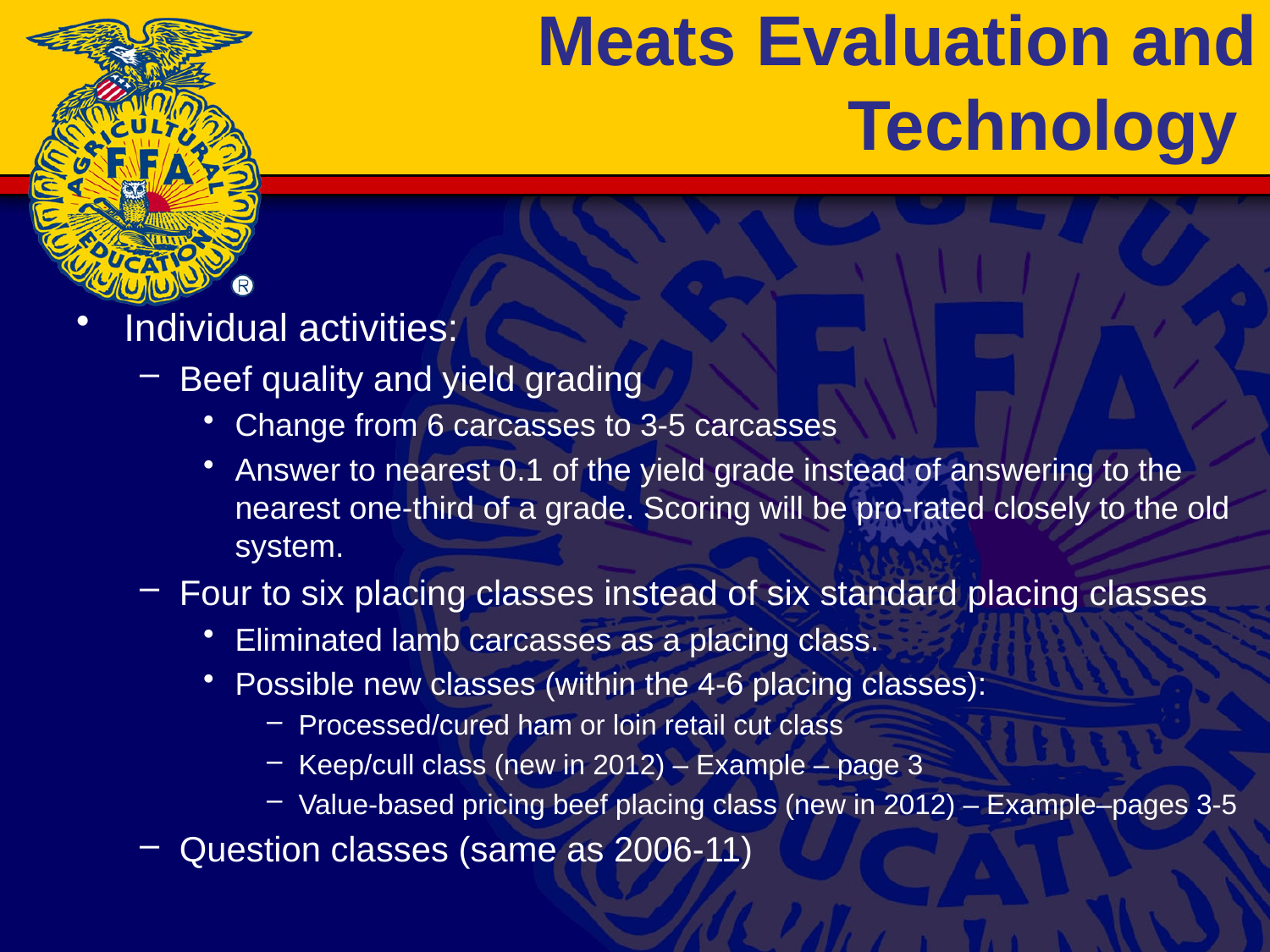

# Meats Evaluation and Technology

Individual activities:
Beef quality and yield grading
Change from 6 carcasses to 3-5 carcasses
Answer to nearest 0.1 of the yield grade instead of answering to the nearest one-third of a grade. Scoring will be pro-rated closely to the old system.
Four to six placing classes instead of six standard placing classes
Eliminated lamb carcasses as a placing class.
Possible new classes (within the 4-6 placing classes):
Processed/cured ham or loin retail cut class
Keep/cull class (new in 2012) – Example – page 3
Value-based pricing beef placing class (new in 2012) – Example–pages 3-5
Question classes (same as 2006-11)